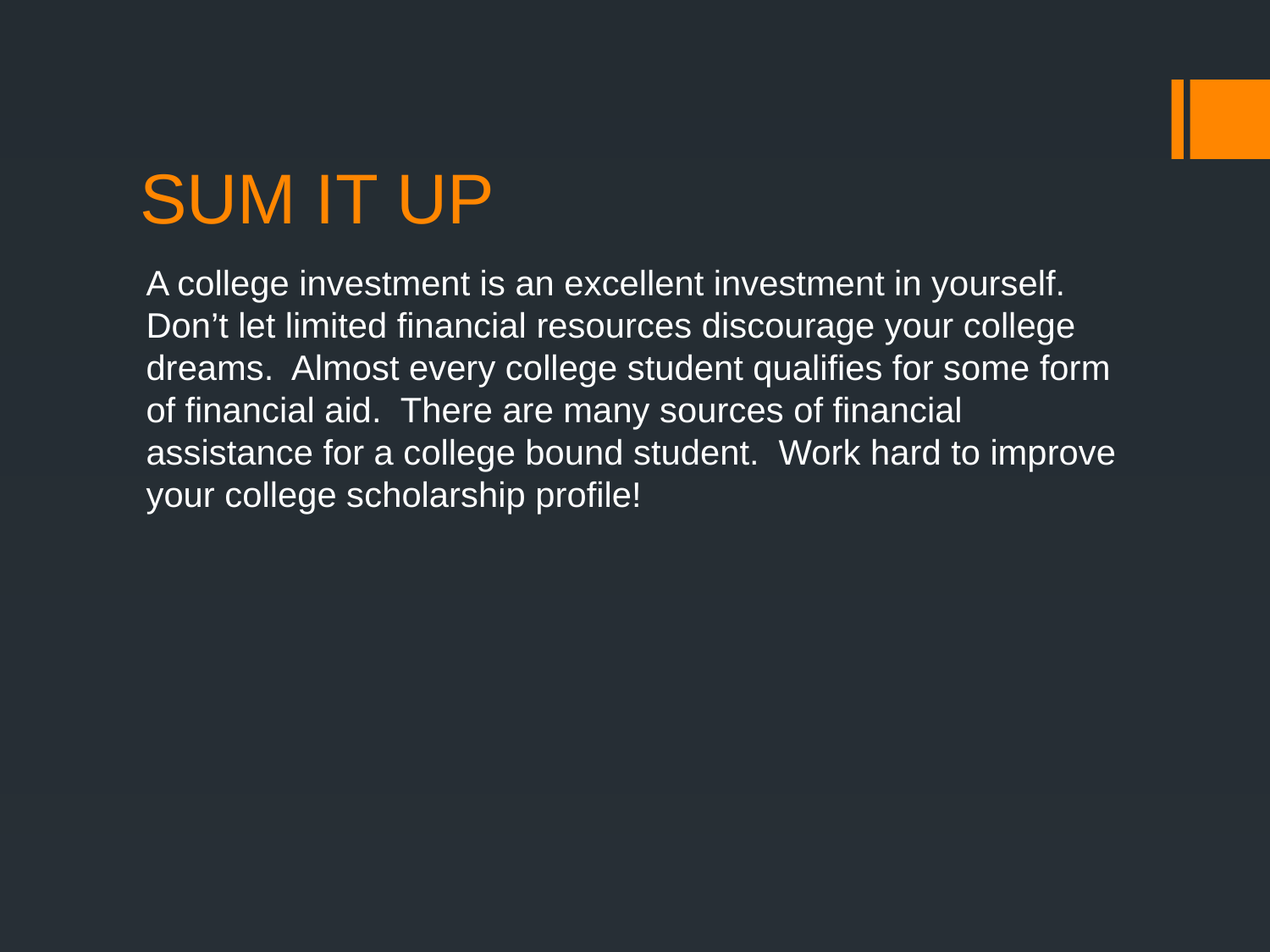

# SUM IT UP
A college investment is an excellent investment in yourself.  Don’t let limited financial resources discourage your college dreams.  Almost every college student qualifies for some form of financial aid.  There are many sources of financial assistance for a college bound student.  Work hard to improve your college scholarship profile!